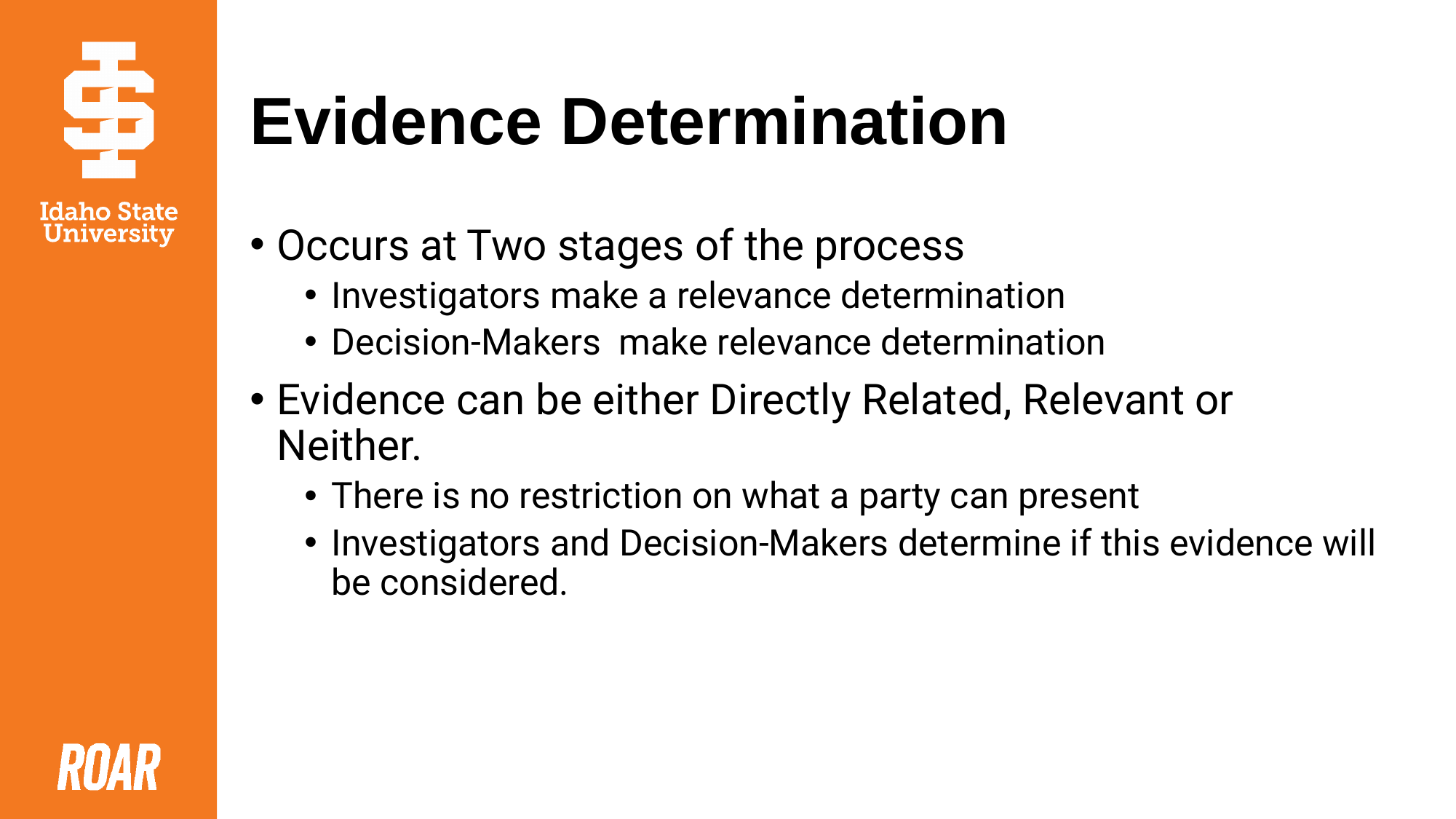

# Evidence Determination
Occurs at Two stages of the process
Investigators make a relevance determination
Decision-Makers  make relevance determination
Evidence can be either Directly Related, Relevant or Neither.
There is no restriction on what a party can present
Investigators and Decision-Makers determine if this evidence will be considered.